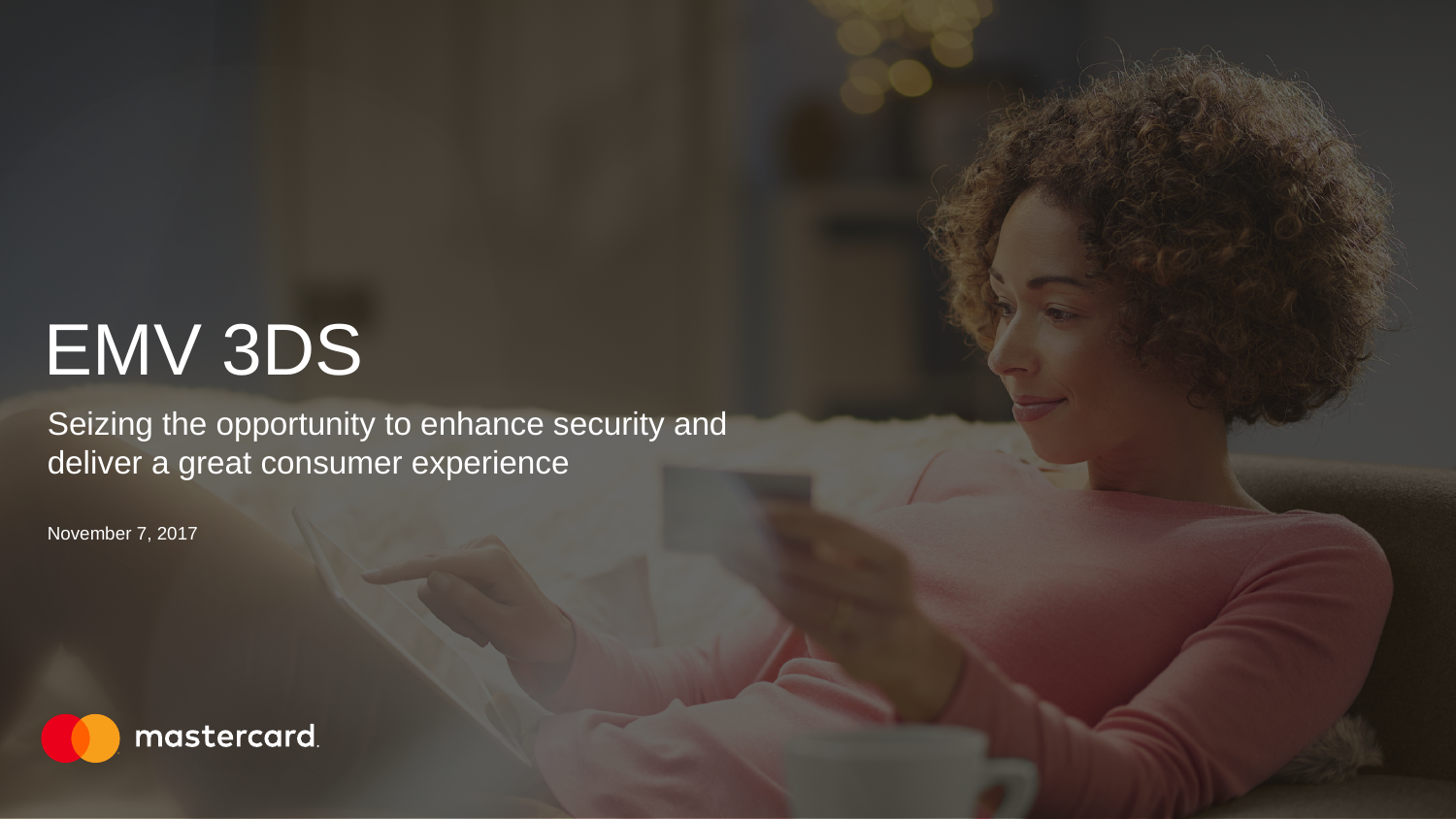

# EMV 3DS
Seizing the opportunity to enhance security and deliver a great consumer experience
November 7, 2017